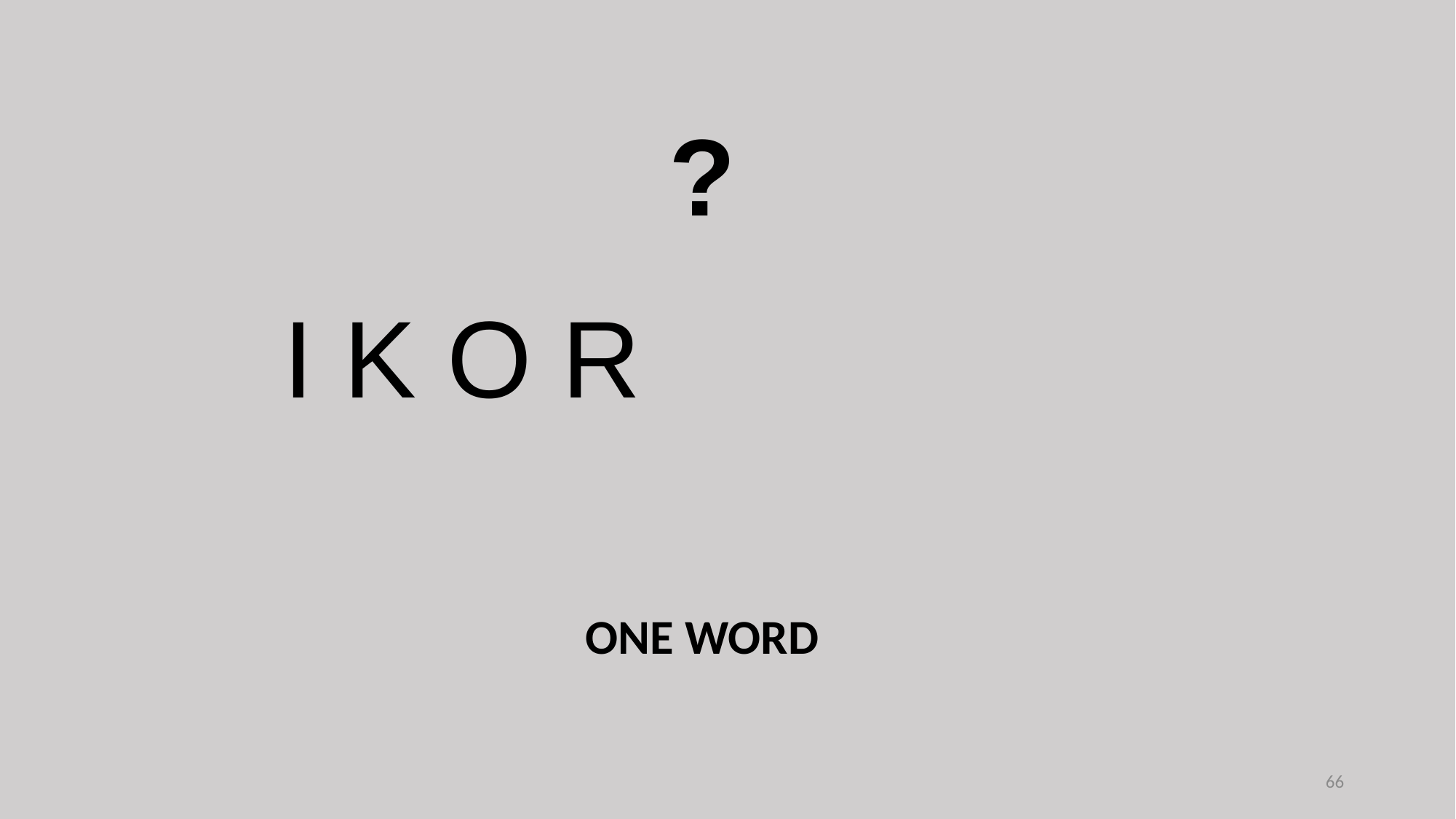

?
I K O R
ONE WORD
66